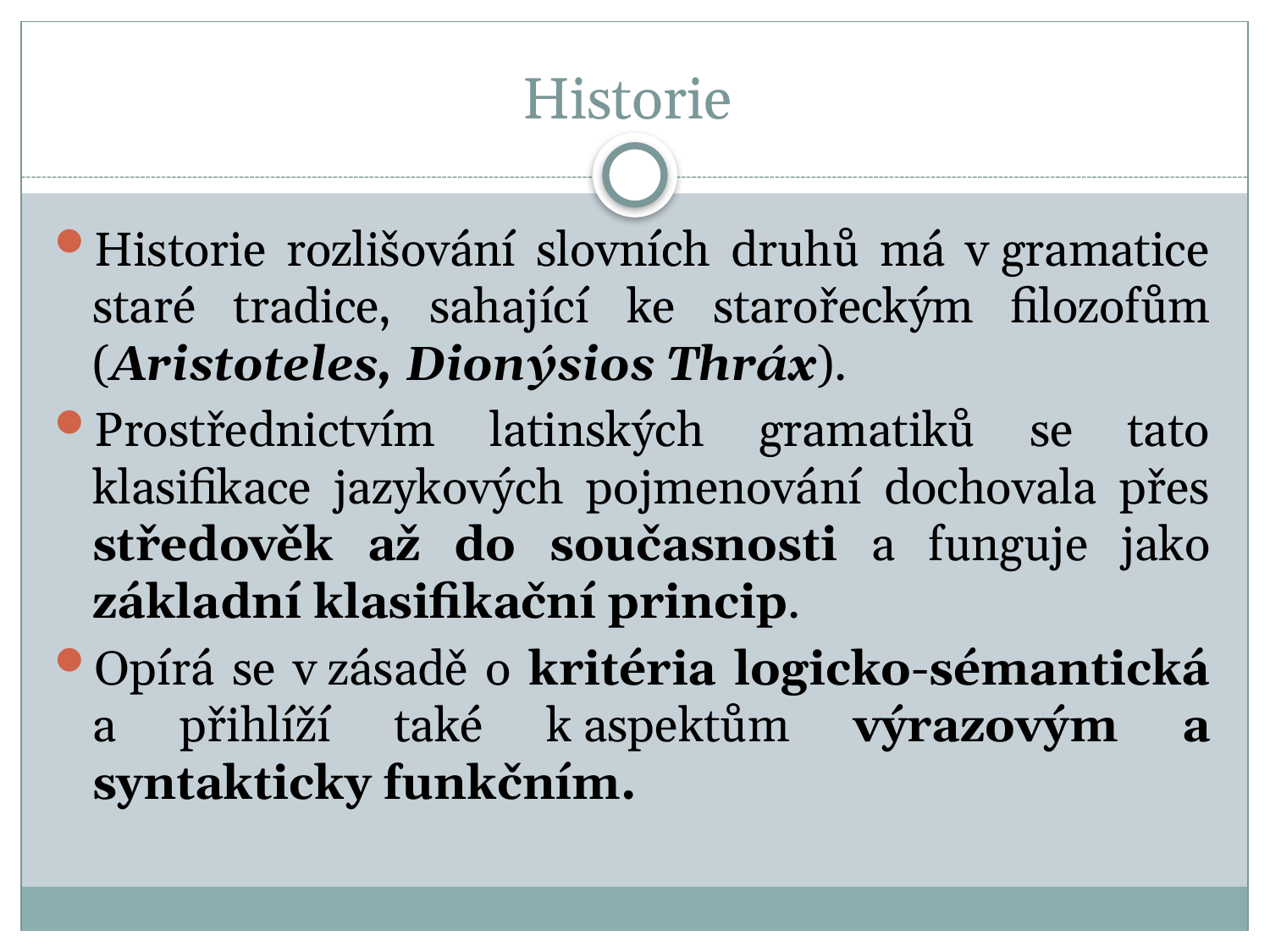

# Historie
Historie rozlišování slovních druhů má v gramatice staré tradice, sahající ke starořeckým filozofům (Aristoteles, Dionýsios Thráx).
Prostřednictvím latinských gramatiků se tato klasifikace jazykových pojmenování dochovala přes středověk až do současnosti a funguje jako základní klasifikační princip.
Opírá se v zásadě o kritéria logicko-sémantická a přihlíží také k aspektům výrazovým a syntakticky funkčním.